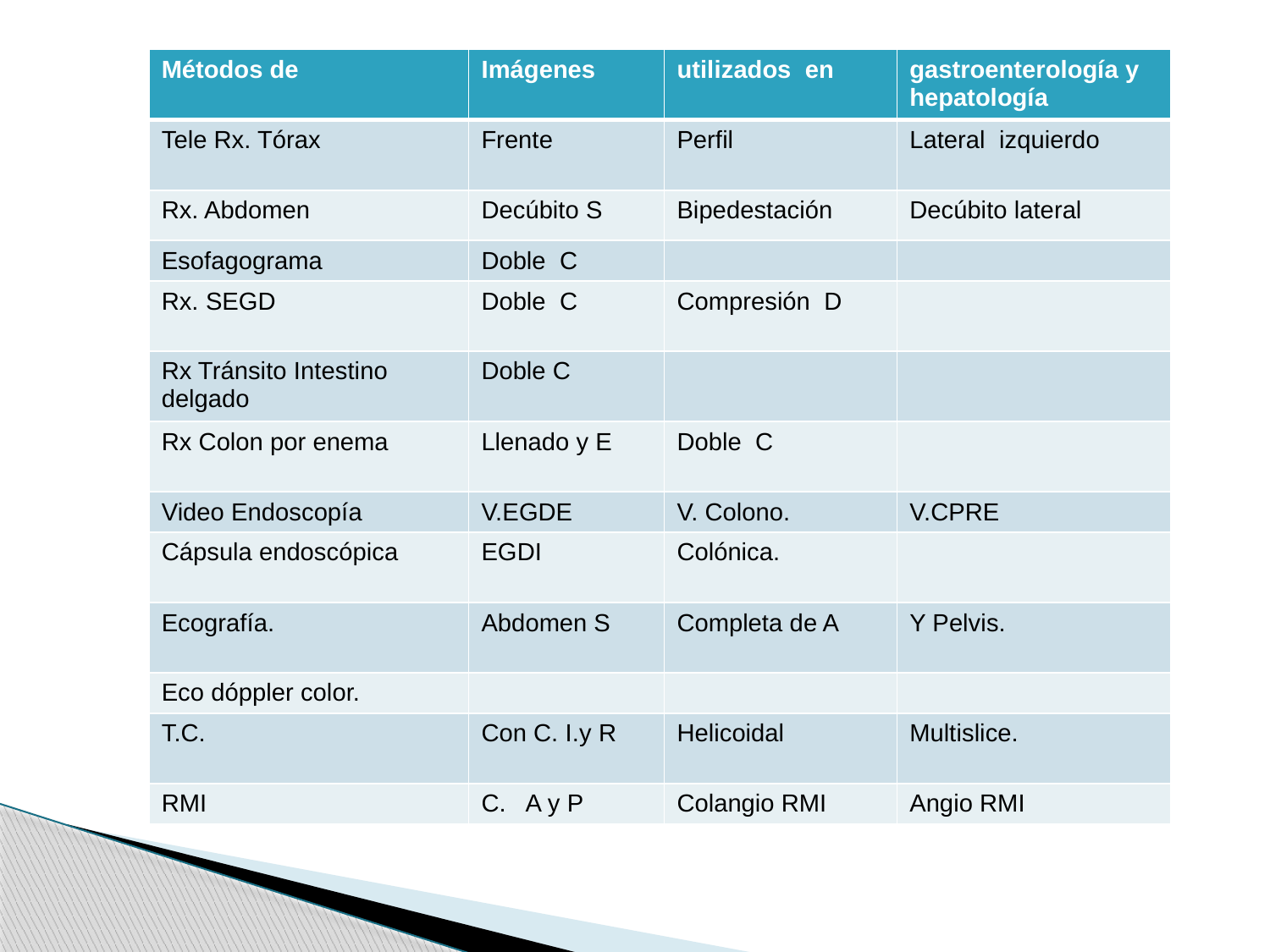

| Métodos de | Imágenes | utilizados en | gastroenterología y hepatología |
| --- | --- | --- | --- |
| Tele Rx. Tórax | Frente | Perfil | Lateral izquierdo |
| Rx. Abdomen | Decúbito S | Bipedestación | Decúbito lateral |
| Esofagograma | Doble C |  |  |
| Rx. SEGD | Doble C | Compresión D |  |
| Rx Tránsito Intestino delgado | Doble C |  |  |
| Rx Colon por enema | Llenado y E | Doble C |  |
| Video Endoscopía | V.EGDE | V. Colono. | V.CPRE |
| Cápsula endoscópica | EGDI | Colónica. |  |
| Ecografía. | Abdomen S | Completa de A | Y Pelvis. |
| Eco dóppler color. |  |  |  |
| T.C. | Con C. I.y R | Helicoidal | Multislice. |
| RMI | C. A y P | Colangio RMI | Angio RMI |